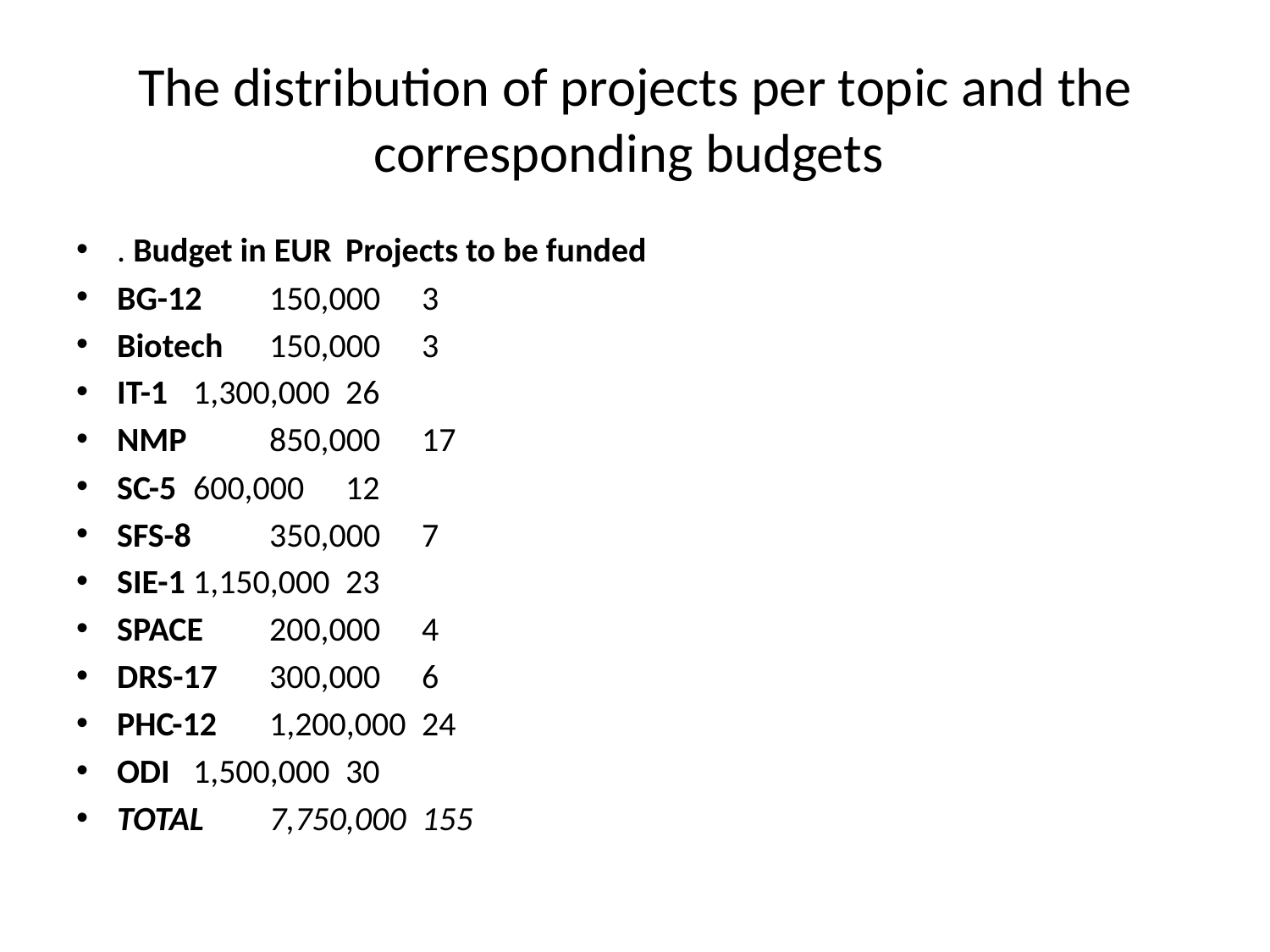

# The distribution of projects per topic and the corresponding budgets
. Budget in EUR 	Projects to be funded
BG-12 	150,000 	3
Biotech 	150,000 	3
IT-1 		1,300,000 	26
NMP 	850,000 	17
SC-5 		600,000 	12
SFS-8 	350,000 	7
SIE-1 	1,150,000 	23
SPACE 	200,000 	4
DRS-17 	300,000 	6
PHC-12 	1,200,000 	24
ODI 		1,500,000 	30
TOTAL 	7,750,000 	155